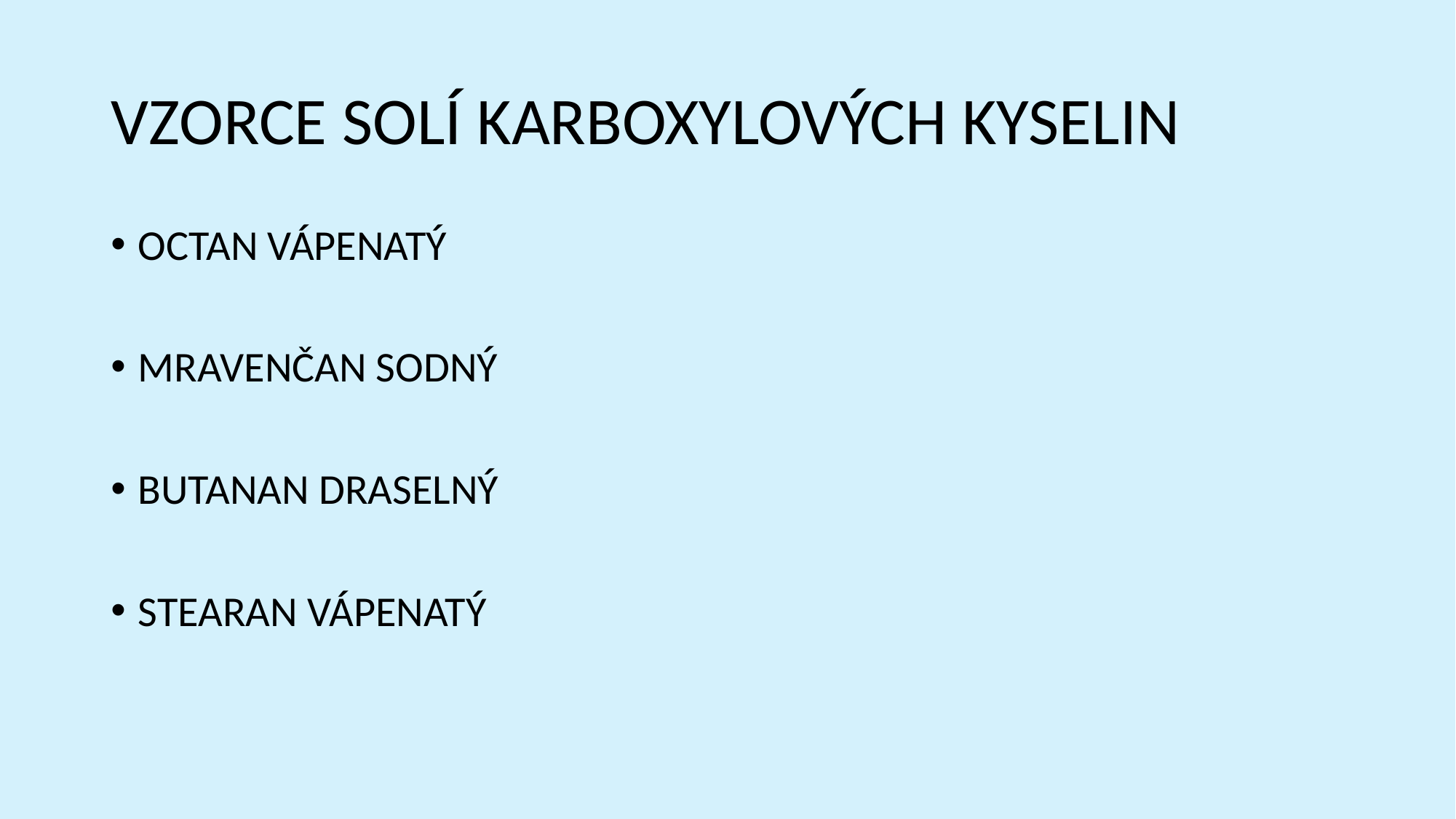

# VZORCE SOLÍ KARBOXYLOVÝCH KYSELIN
OCTAN VÁPENATÝ

MRAVENČAN SODNÝ

BUTANAN DRASELNÝ

STEARAN VÁPENATÝ